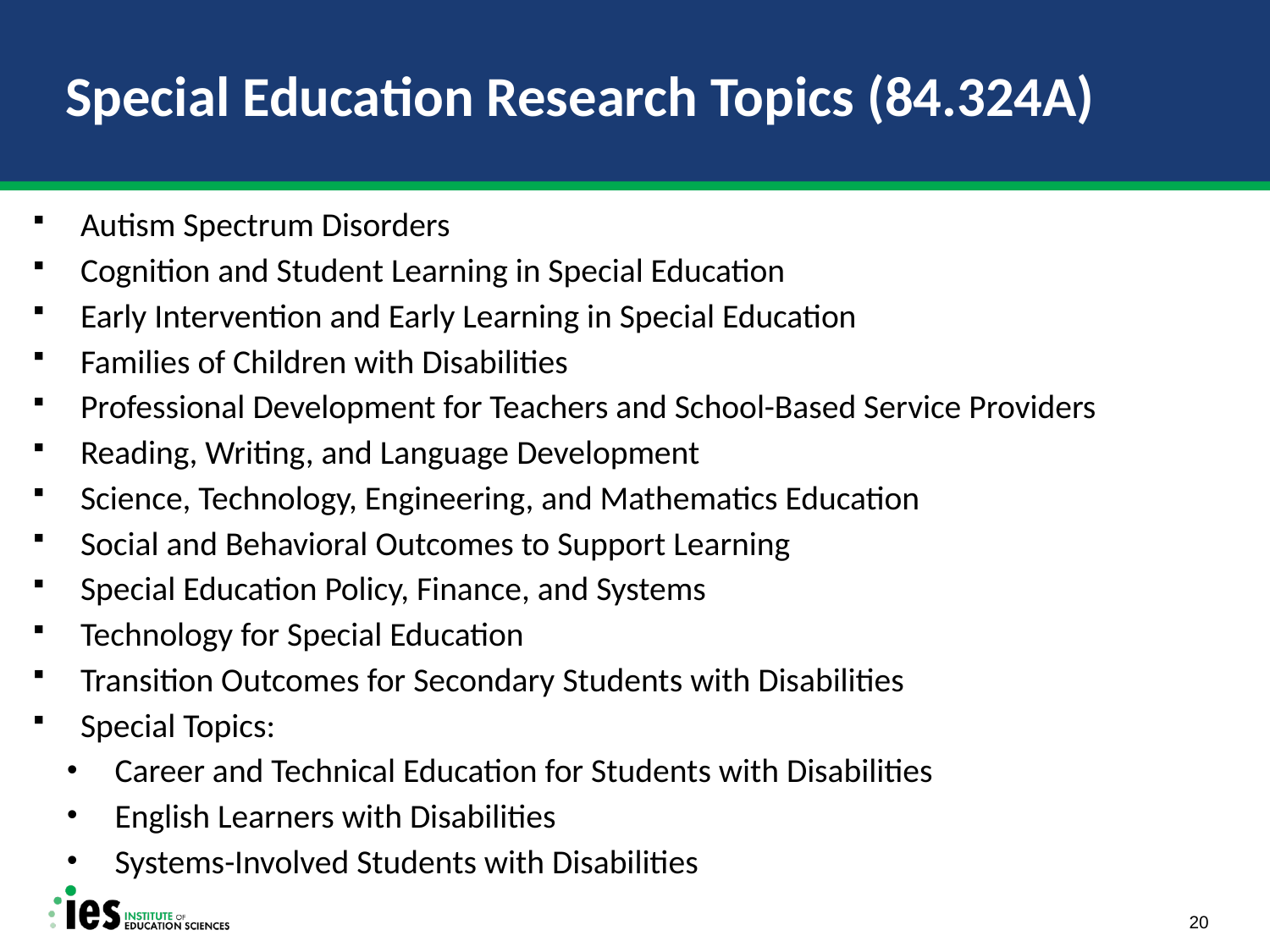

# Special Education Research Topics (84.324A)
Autism Spectrum Disorders
Cognition and Student Learning in Special Education
Early Intervention and Early Learning in Special Education
Families of Children with Disabilities
Professional Development for Teachers and School-Based Service Providers
Reading, Writing, and Language Development
Science, Technology, Engineering, and Mathematics Education
Social and Behavioral Outcomes to Support Learning
Special Education Policy, Finance, and Systems
Technology for Special Education
Transition Outcomes for Secondary Students with Disabilities
Special Topics:
Career and Technical Education for Students with Disabilities
English Learners with Disabilities
Systems-Involved Students with Disabilities

20